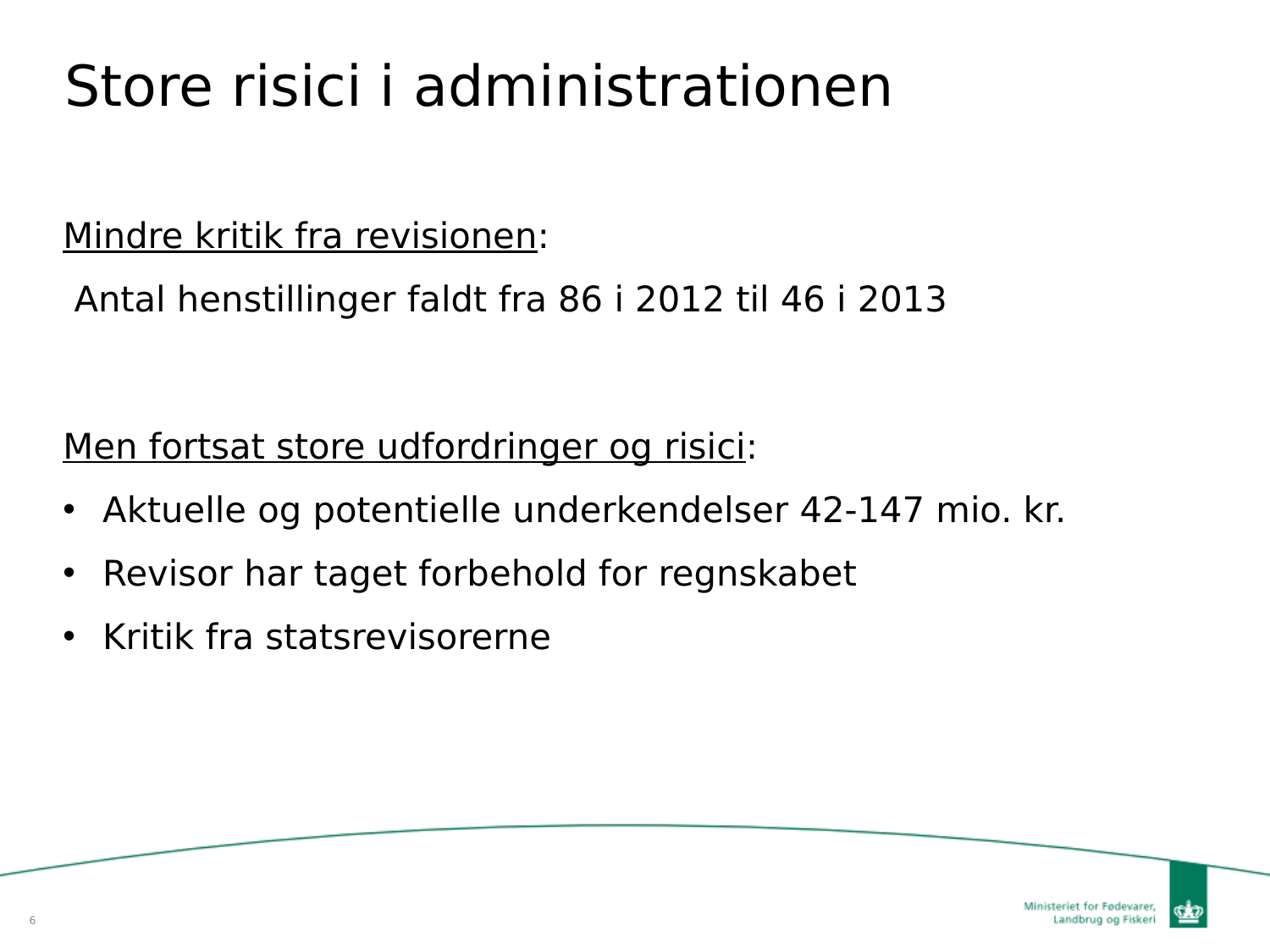

# Store risici i administrationen

Mindre kritik fra revisionen:
 Antal henstillinger faldt fra 86 i 2012 til 46 i 2013

Men fortsat store udfordringer og risici:
Aktuelle og potentielle underkendelser 42-147 mio. kr.
Revisor har taget forbehold for regnskabet
Kritik fra statsrevisorerne
6